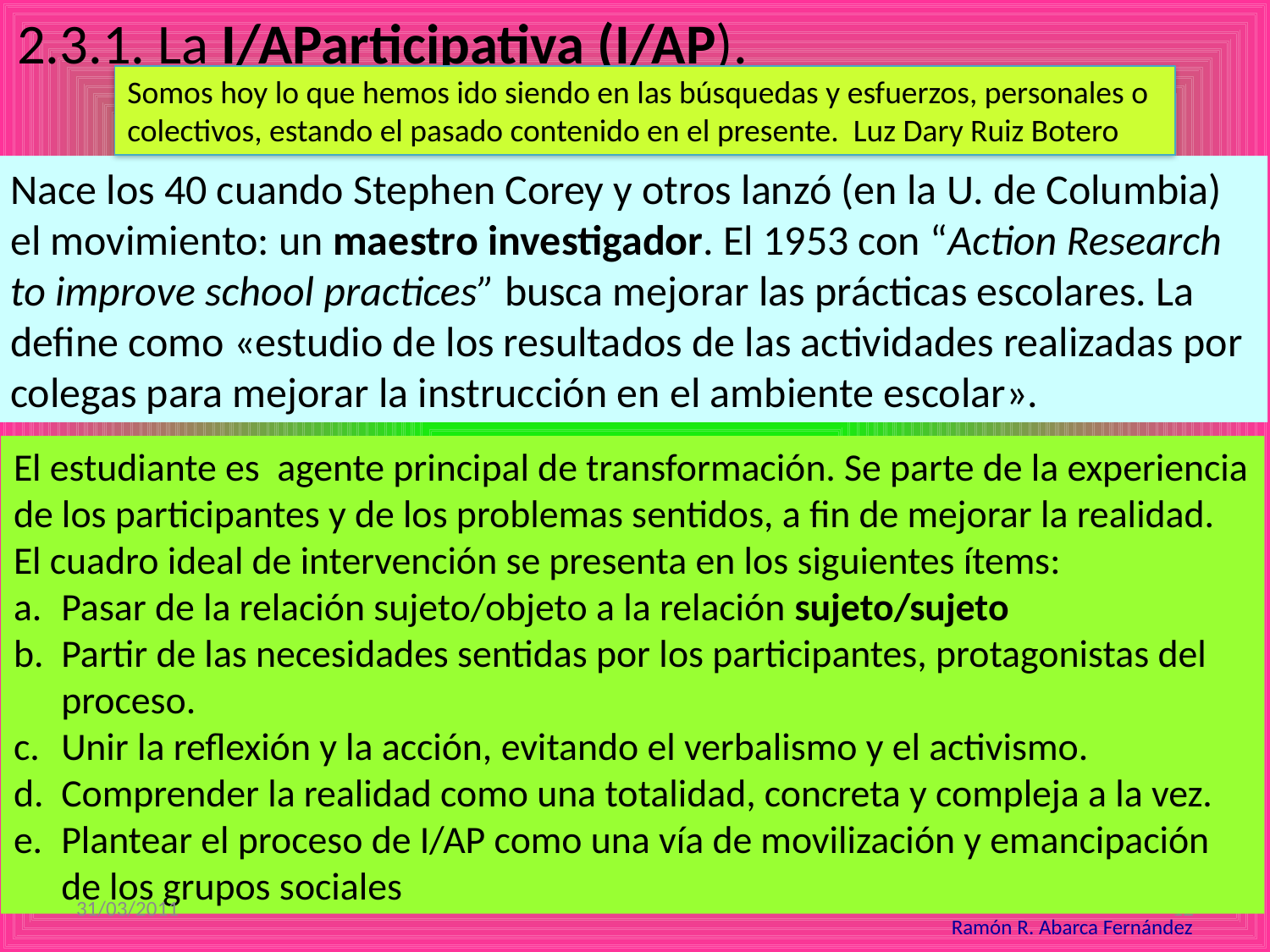

2.3.1. La I/AParticipativa (I/AP).
Somos hoy lo que hemos ido siendo en las búsquedas y esfuerzos, personales o colectivos, estando el pasado contenido en el presente.  Luz Dary Ruiz Botero
Nace los 40 cuando Stephen Corey y otros lanzó (en la U. de Columbia) el movimiento: un maestro investigador. El 1953 con “Action Research to improve school practices” busca mejorar las prácticas escolares. La define como «estudio de los resultados de las actividades realizadas por colegas para mejorar la instrucción en el ambiente escolar».
El estudiante es  agente principal de transformación. Se parte de la experiencia de los participantes y de los problemas sentidos, a fin de mejorar la realidad.
El cuadro ideal de intervención se presenta en los siguientes ítems:
Pasar de la relación sujeto/objeto a la relación sujeto/sujeto
Partir de las necesidades sentidas por los participantes, protagonistas del proceso.
Unir la reflexión y la acción, evitando el verbalismo y el activismo.
Comprender la realidad como una totalidad, concreta y compleja a la vez.
Plantear el proceso de I/AP como una vía de movilización y emancipación de los grupos sociales
31/03/2011
12
Ramón R. Abarca Fernández